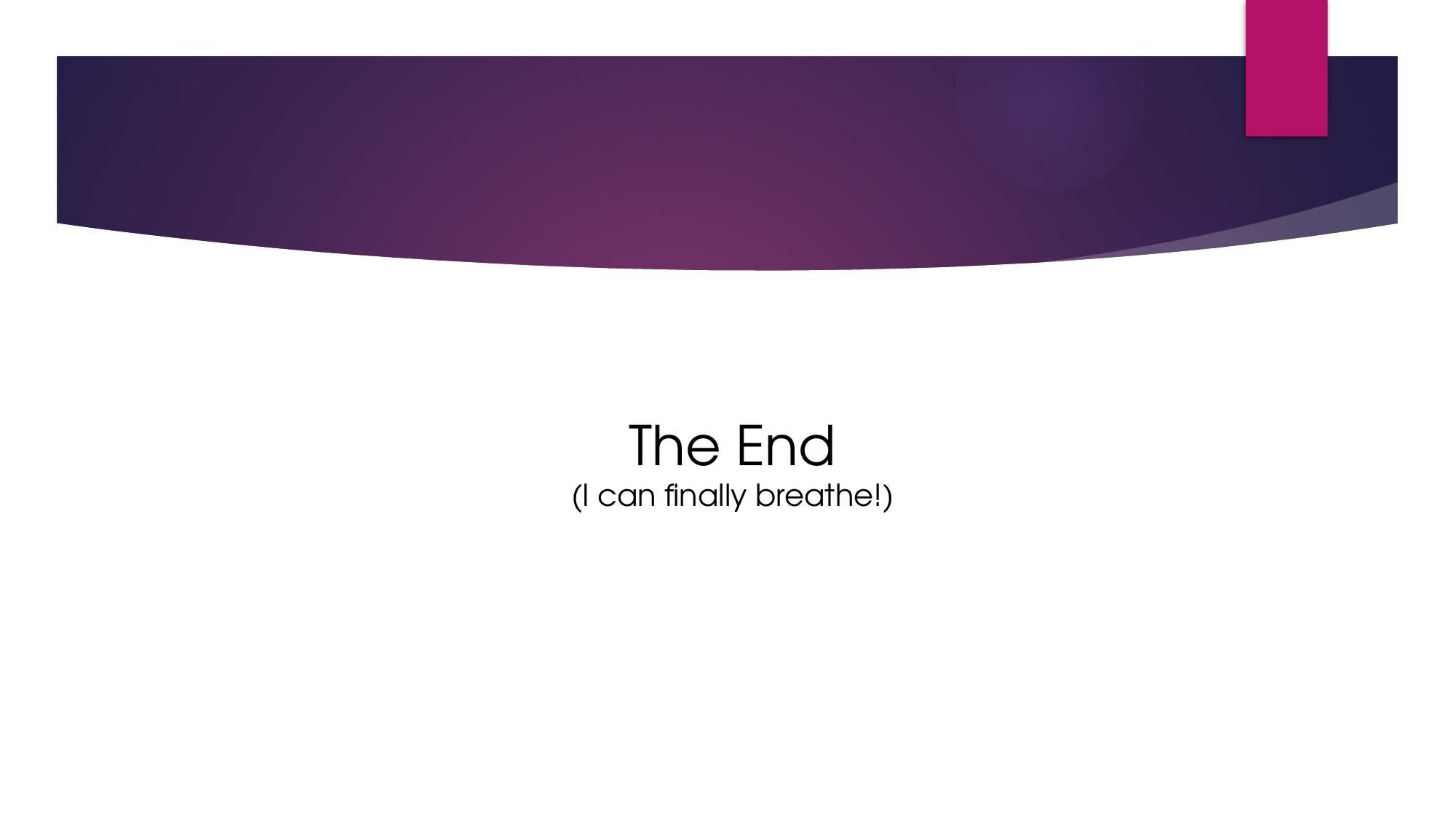

# The End (I can finally breathe!)